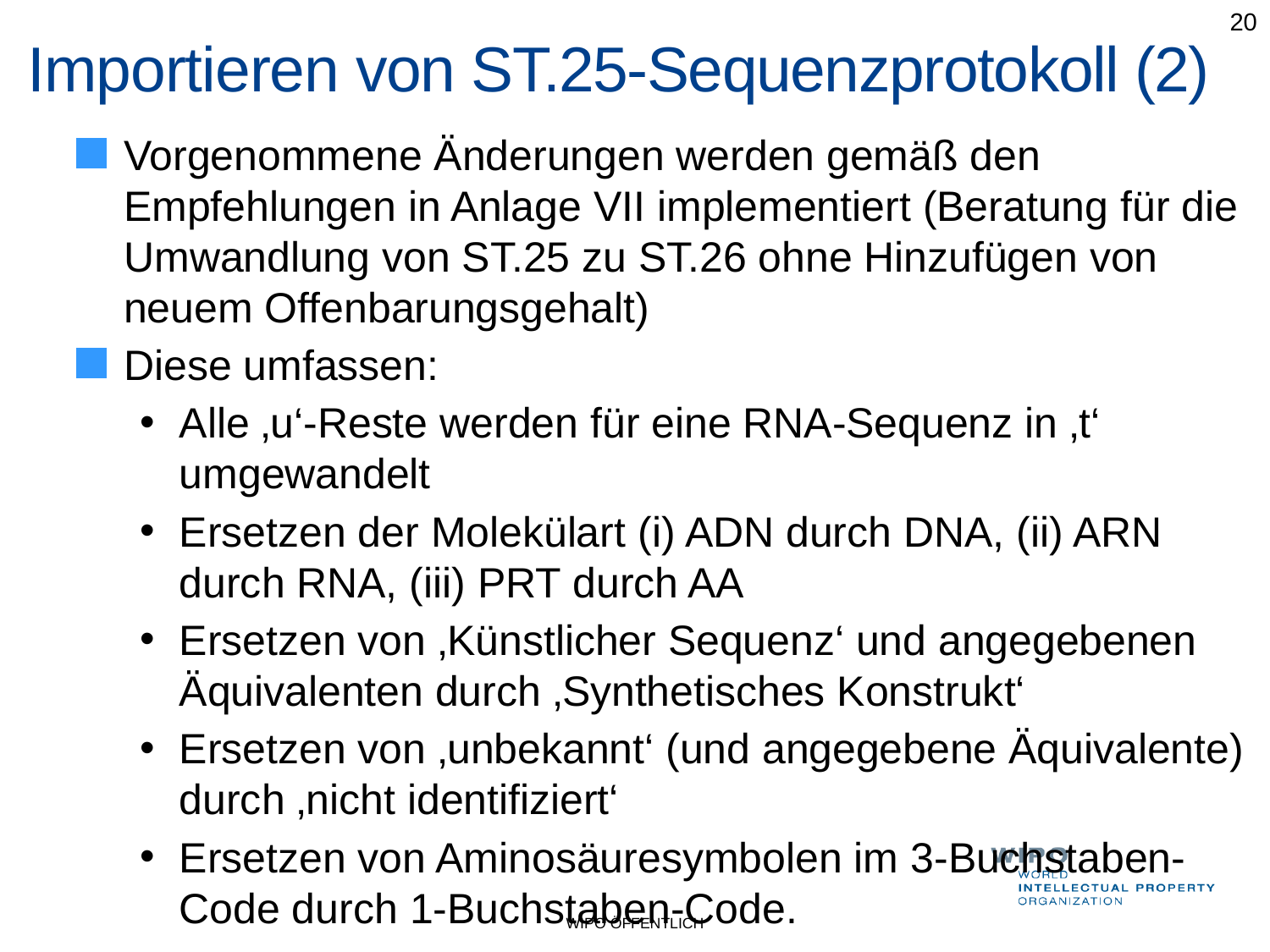

20
# Importieren von ST.25-Sequenzprotokoll (2)
Vorgenommene Änderungen werden gemäß den Empfehlungen in Anlage VII implementiert (Beratung für die Umwandlung von ST.25 zu ST.26 ohne Hinzufügen von neuem Offenbarungsgehalt)
Diese umfassen:
Alle ‚u‘-Reste werden für eine RNA-Sequenz in ‚t‘ umgewandelt
Ersetzen der Molekülart (i) ADN durch DNA, (ii) ARN durch RNA, (iii) PRT durch AA
Ersetzen von ‚Künstlicher Sequenz‘ und angegebenen Äquivalenten durch ‚Synthetisches Konstrukt‘
Ersetzen von ‚unbekannt‘ (und angegebene Äquivalente) durch ‚nicht identifiziert‘
Ersetzen von Aminosäuresymbolen im 3-Buchstaben-Code durch 1-Buchstaben-Code.